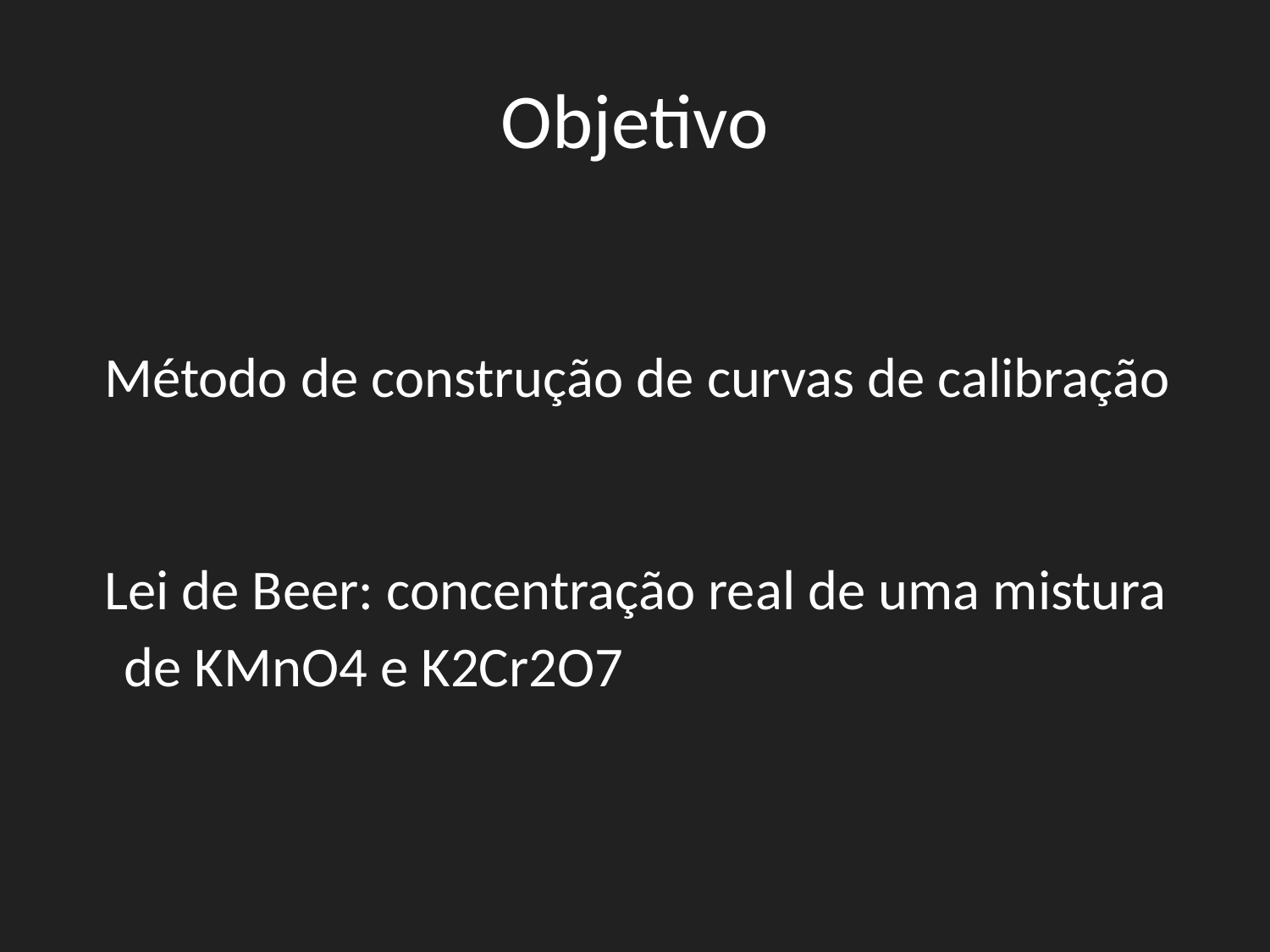

# Objetivo

Método de construção de curvas de calibração

Lei de Beer: concentração real de uma mistura de KMnO4 e K2Cr2O7